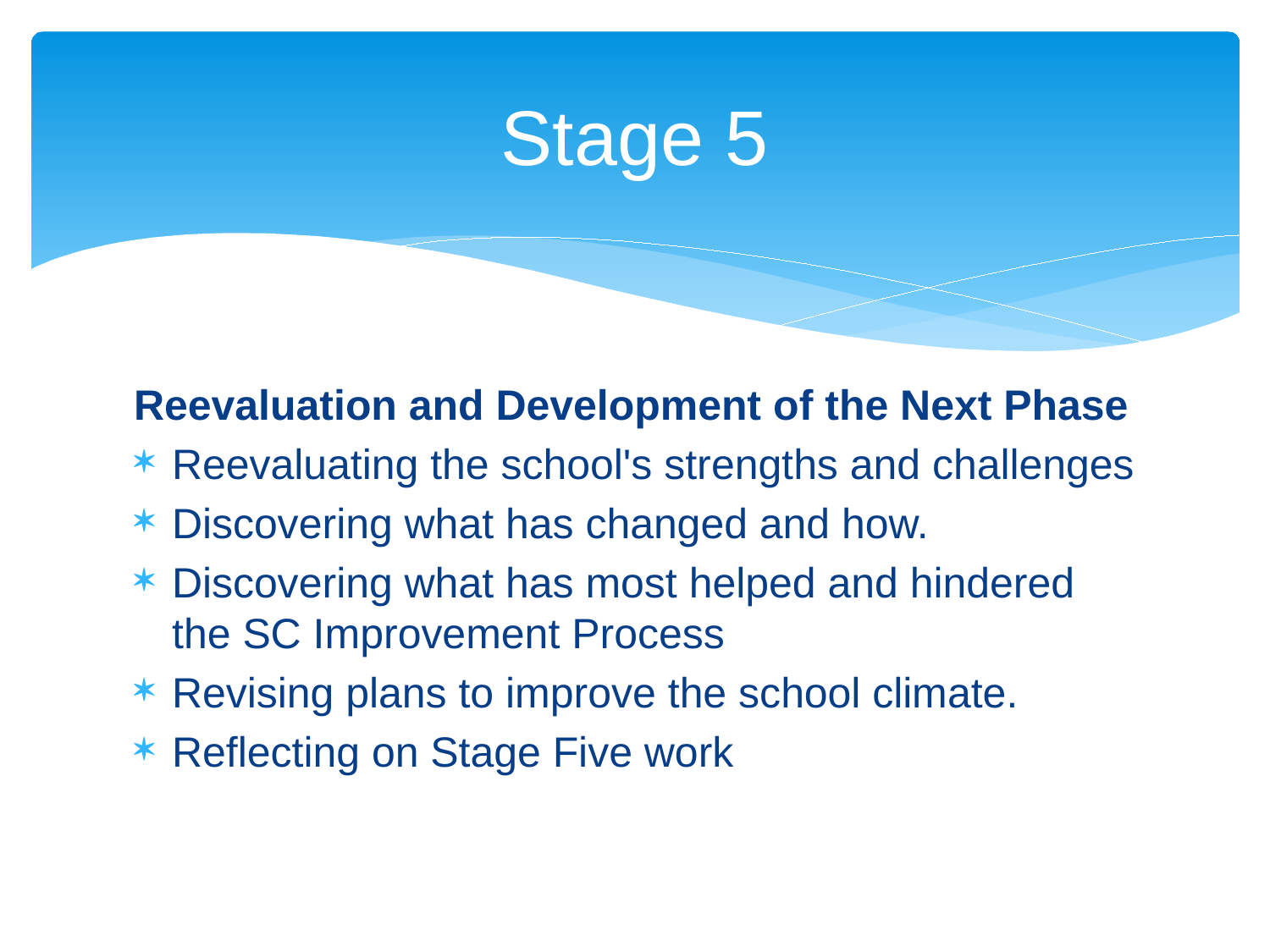

# Stage 5
Reevaluation and Development of the Next Phase
Reevaluating the school's strengths and challenges
Discovering what has changed and how.
Discovering what has most helped and hindered the SC Improvement Process
Revising plans to improve the school climate.
Reflecting on Stage Five work